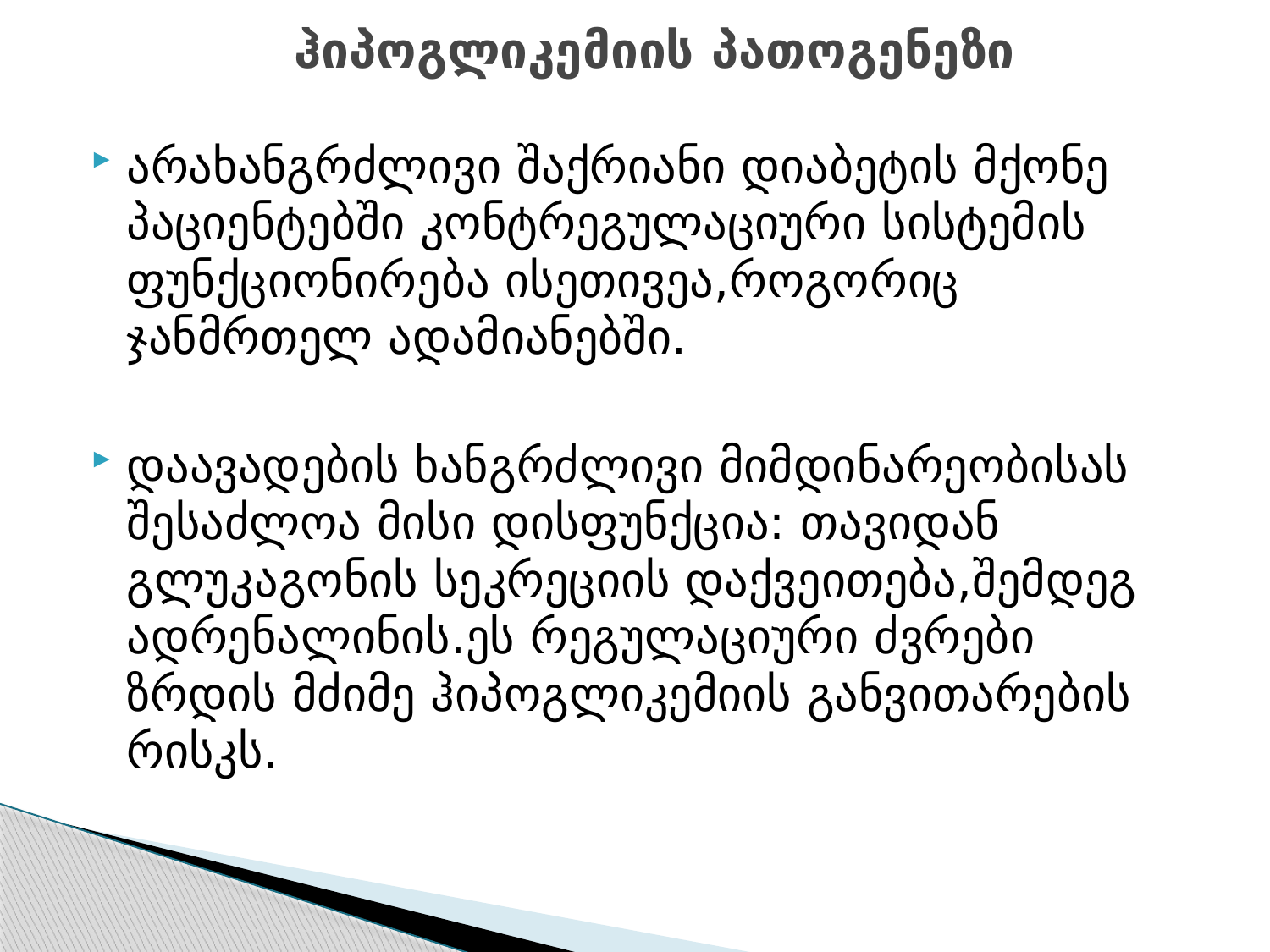

# ჰიპოგლიკემიის პათოგენეზი
არახანგრძლივი შაქრიანი დიაბეტის მქონე პაციენტებში კონტრეგულაციური სისტემის ფუნქციონირება ისეთივეა,როგორიც ჯანმრთელ ადამიანებში.

დაავადების ხანგრძლივი მიმდინარეობისას შესაძლოა მისი დისფუნქცია: თავიდან გლუკაგონის სეკრეციის დაქვეითება,შემდეგ ადრენალინის.ეს რეგულაციური ძვრები ზრდის მძიმე ჰიპოგლიკემიის განვითარების რისკს.